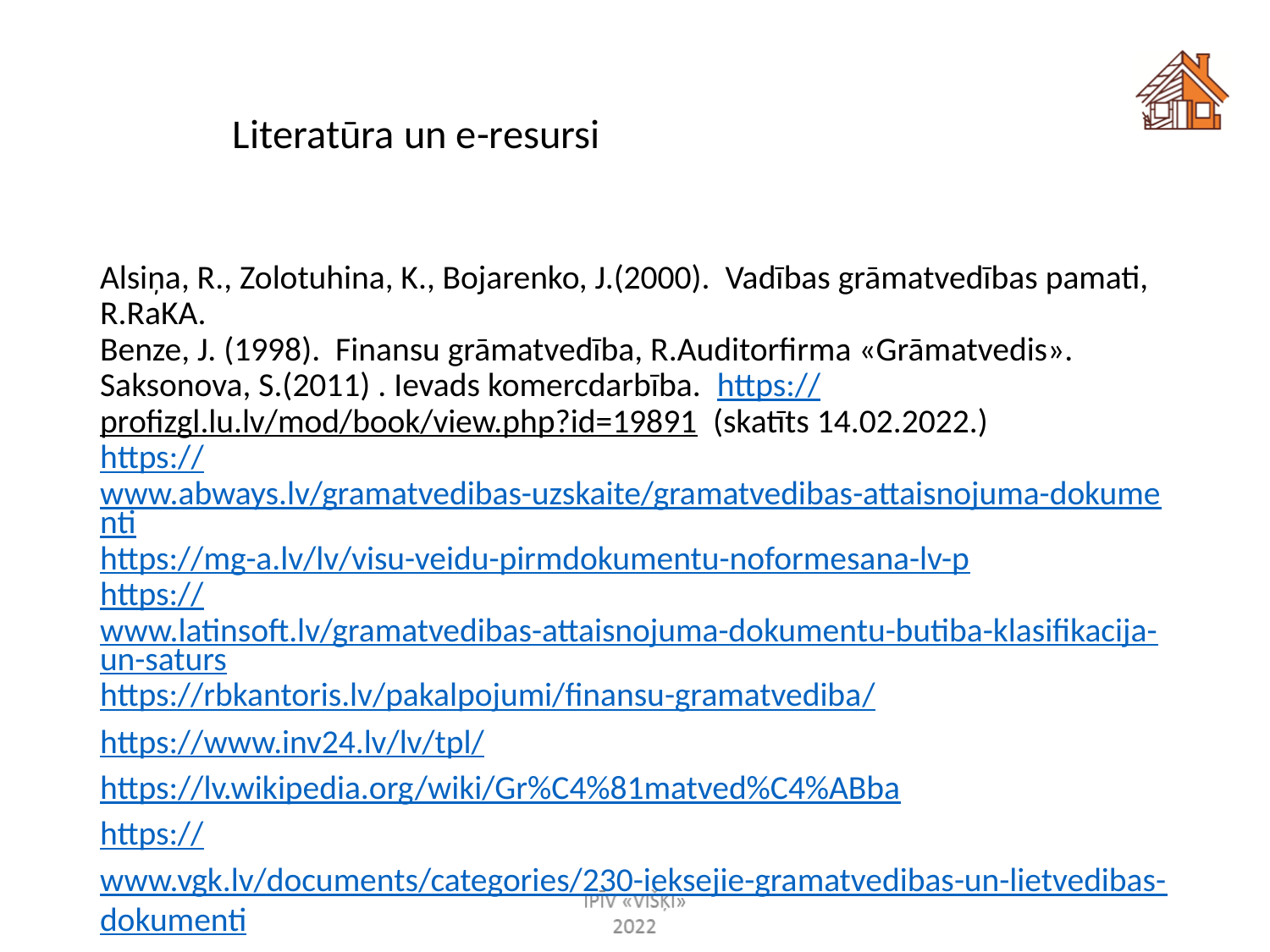

# Literatūra un e-resursi
Alsiņa, R., Zolotuhina, K., Bojarenko, J.(2000).  Vadības grāmatvedības pamati, R.RaKA.
Benze, J. (1998).  Finansu grāmatvedība, R.Auditorfirma «Grāmatvedis».
Saksonova, S.(2011) . Ievads komercdarbība.  https://profizgl.lu.lv/mod/book/view.php?id=19891  (skatīts 14.02.2022.)
https://www.abways.lv/gramatvedibas-uzskaite/gramatvedibas-attaisnojuma-dokumenti
https://mg-a.lv/lv/visu-veidu-pirmdokumentu-noformesana-lv-p
https://www.latinsoft.lv/gramatvedibas-attaisnojuma-dokumentu-butiba-klasifikacija-un-saturs
https://rbkantoris.lv/pakalpojumi/finansu-gramatvediba/
https://www.inv24.lv/lv/tpl/
https://lv.wikipedia.org/wiki/Gr%C4%81matved%C4%ABba
https://www.vgk.lv/documents/categories/230-ieksejie-gramatvedibas-un-lietvedibas-dokumenti